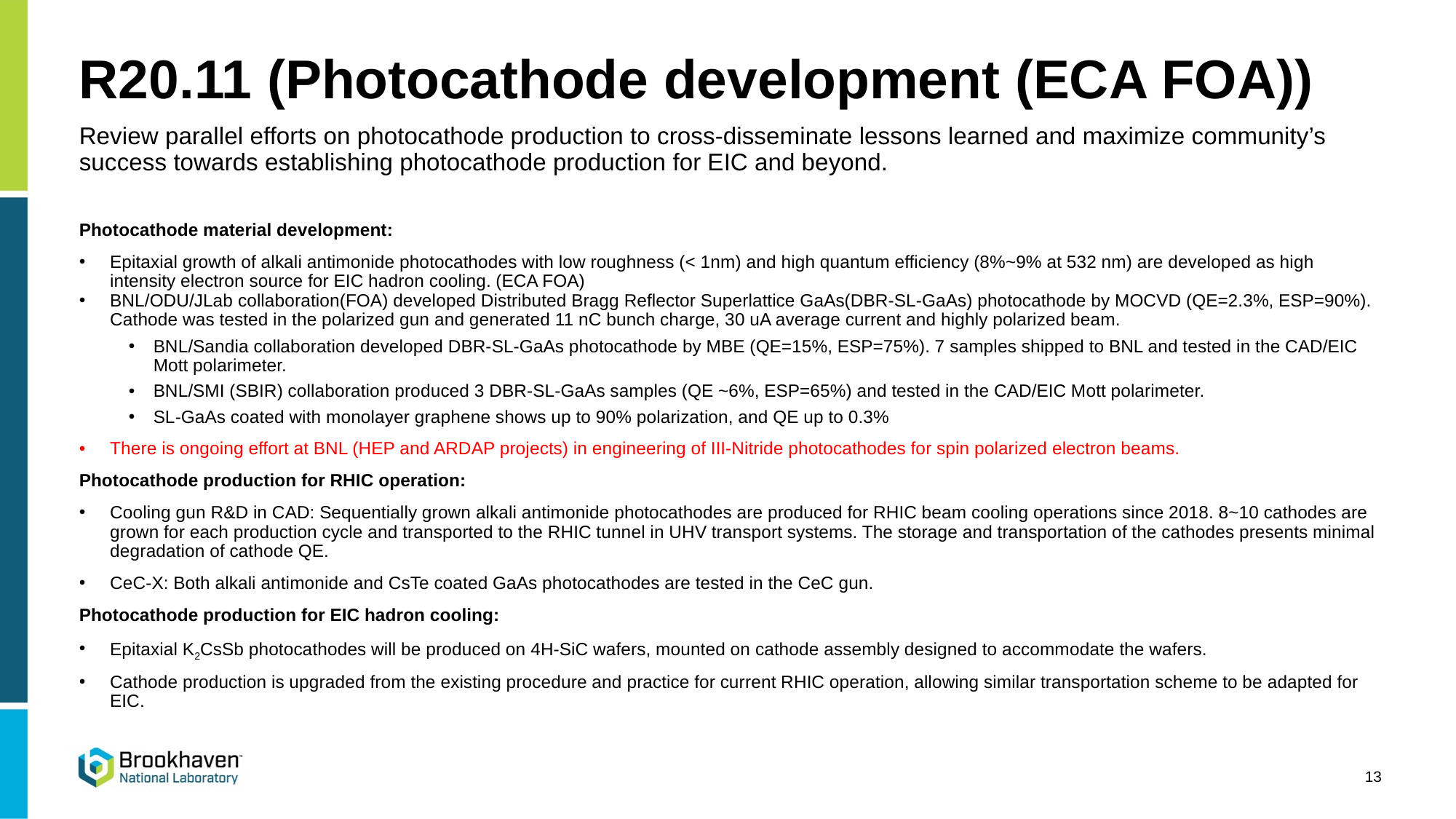

# R20.11 (Photocathode development (ECA FOA))
Review parallel efforts on photocathode production to cross-disseminate lessons learned and maximize community’s success towards establishing photocathode production for EIC and beyond.

Photocathode material development:
Epitaxial growth of alkali antimonide photocathodes with low roughness (< 1nm) and high quantum efficiency (8%~9% at 532 nm) are developed as high intensity electron source for EIC hadron cooling. (ECA FOA)
BNL/ODU/JLab collaboration(FOA) developed Distributed Bragg Reflector Superlattice GaAs(DBR-SL-GaAs) photocathode by MOCVD (QE=2.3%, ESP=90%). Cathode was tested in the polarized gun and generated 11 nC bunch charge, 30 uA average current and highly polarized beam.
BNL/Sandia collaboration developed DBR-SL-GaAs photocathode by MBE (QE=15%, ESP=75%). 7 samples shipped to BNL and tested in the CAD/EIC Mott polarimeter.
BNL/SMI (SBIR) collaboration produced 3 DBR-SL-GaAs samples (QE ~6%, ESP=65%) and tested in the CAD/EIC Mott polarimeter.
SL-GaAs coated with monolayer graphene shows up to 90% polarization, and QE up to 0.3%
There is ongoing effort at BNL (HEP and ARDAP projects) in engineering of III-Nitride photocathodes for spin polarized electron beams.
Photocathode production for RHIC operation:
Cooling gun R&D in CAD: Sequentially grown alkali antimonide photocathodes are produced for RHIC beam cooling operations since 2018. 8~10 cathodes are grown for each production cycle and transported to the RHIC tunnel in UHV transport systems. The storage and transportation of the cathodes presents minimal degradation of cathode QE.
CeC-X: Both alkali antimonide and CsTe coated GaAs photocathodes are tested in the CeC gun.
Photocathode production for EIC hadron cooling:
Epitaxial K2CsSb photocathodes will be produced on 4H-SiC wafers, mounted on cathode assembly designed to accommodate the wafers.
Cathode production is upgraded from the existing procedure and practice for current RHIC operation, allowing similar transportation scheme to be adapted for EIC.

13